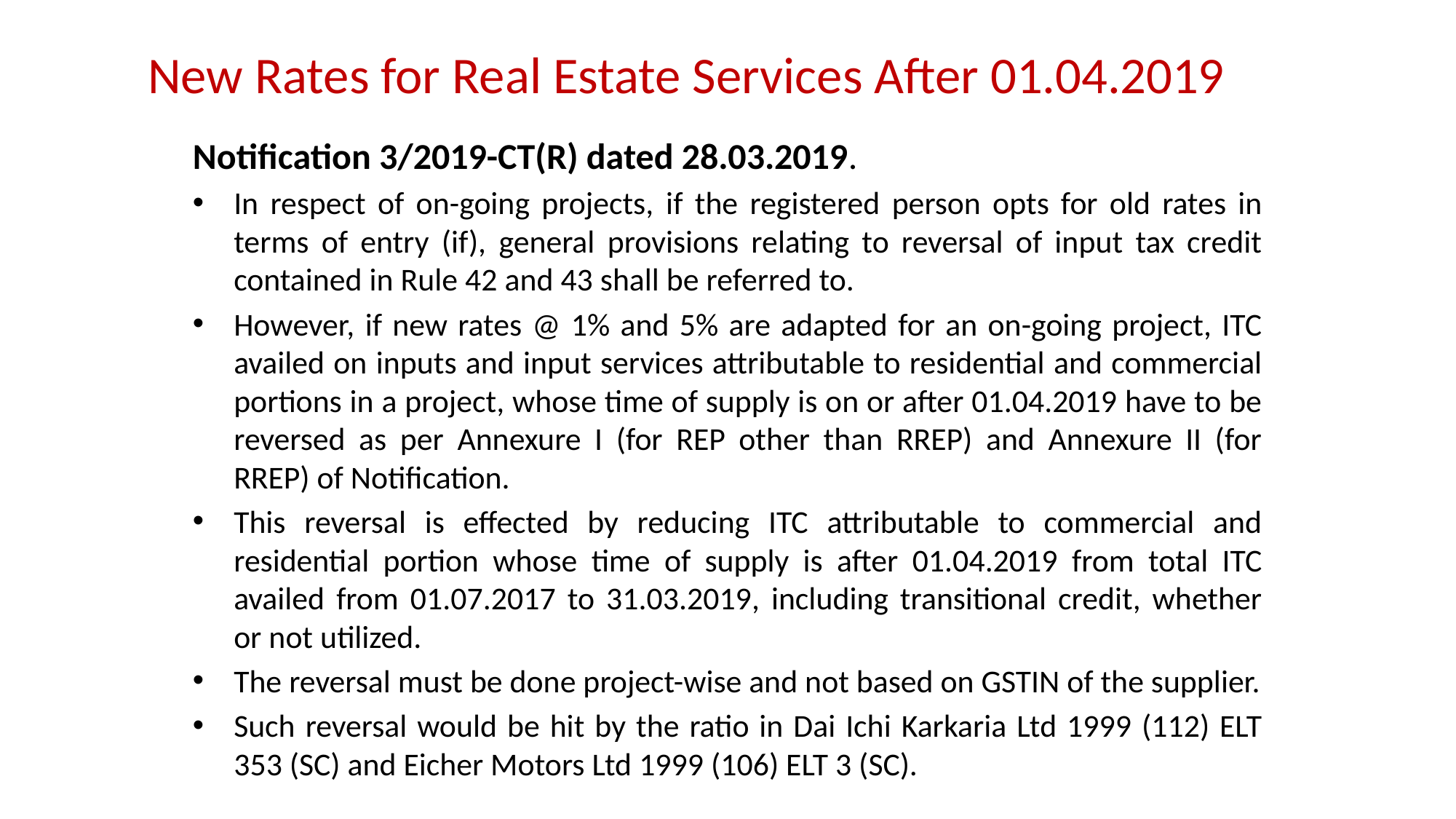

# New Rates for Real Estate Services After 01.04.2019
Notification 3/2019-CT(R) dated 28.03.2019.
In respect of on-going projects, if the registered person opts for old rates in terms of entry (if), general provisions relating to reversal of input tax credit contained in Rule 42 and 43 shall be referred to.
However, if new rates @ 1% and 5% are adapted for an on-going project, ITC availed on inputs and input services attributable to residential and commercial portions in a project, whose time of supply is on or after 01.04.2019 have to be reversed as per Annexure I (for REP other than RREP) and Annexure II (for RREP) of Notification.
This reversal is effected by reducing ITC attributable to commercial and residential portion whose time of supply is after 01.04.2019 from total ITC availed from 01.07.2017 to 31.03.2019, including transitional credit, whether or not utilized.
The reversal must be done project-wise and not based on GSTIN of the supplier.
Such reversal would be hit by the ratio in Dai Ichi Karkaria Ltd 1999 (112) ELT 353 (SC) and Eicher Motors Ltd 1999 (106) ELT 3 (SC).